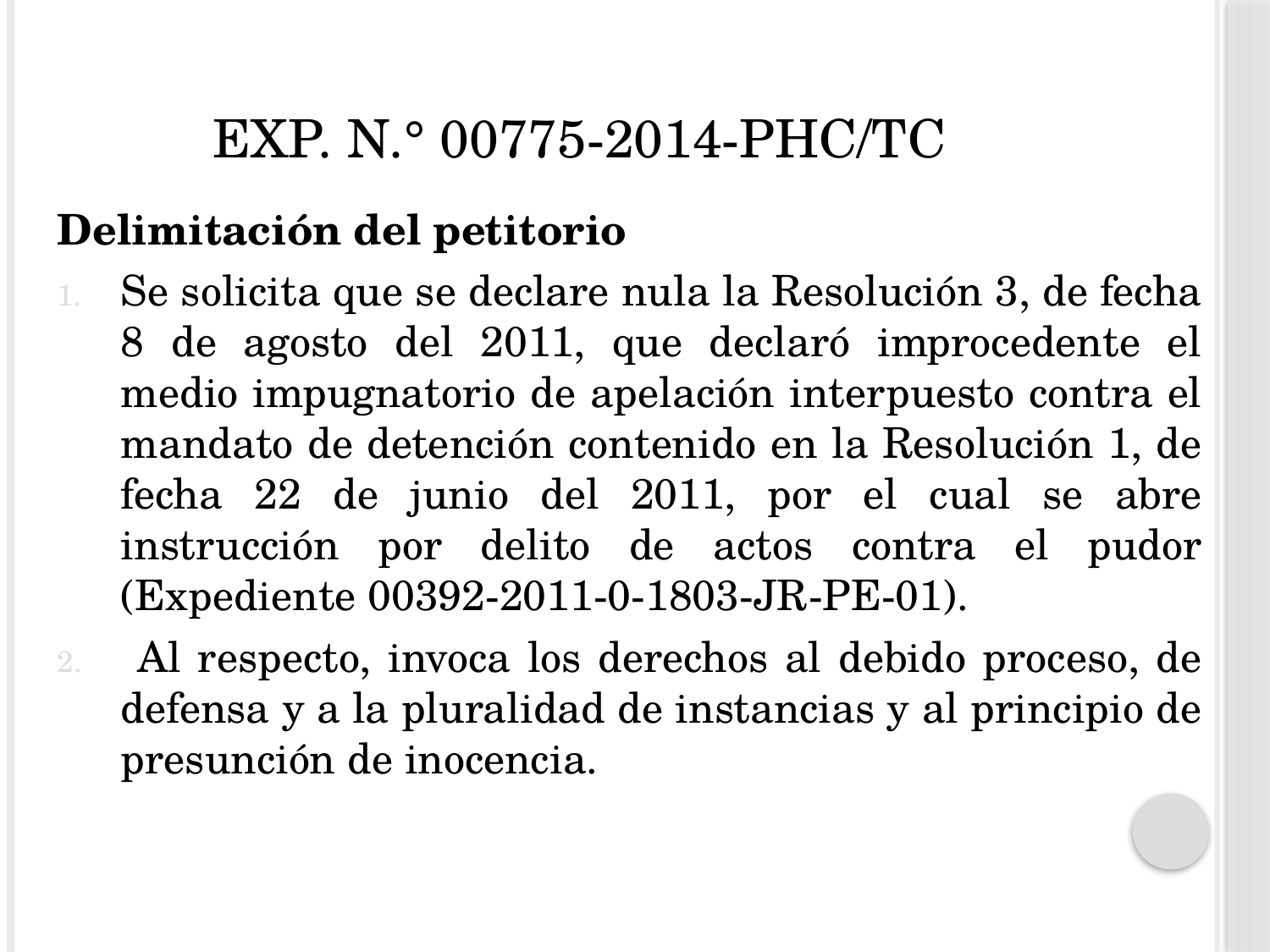

# EXP. N.° 00775-2014-PHC/TC
Delimitación del petitorio
Se solicita que se declare nula la Resolución 3, de fecha 8 de agosto del 2011, que declaró improcedente el medio impugnatorio de apelación interpuesto contra el mandato de detención contenido en la Resolución 1, de fecha 22 de junio del 2011, por el cual se abre instrucción por delito de actos contra el pudor (Expediente 00392-2011-0-1803-JR-PE-01).
 Al respecto, invoca los derechos al debido proceso, de defensa y a la pluralidad de instancias y al principio de presunción de inocencia.